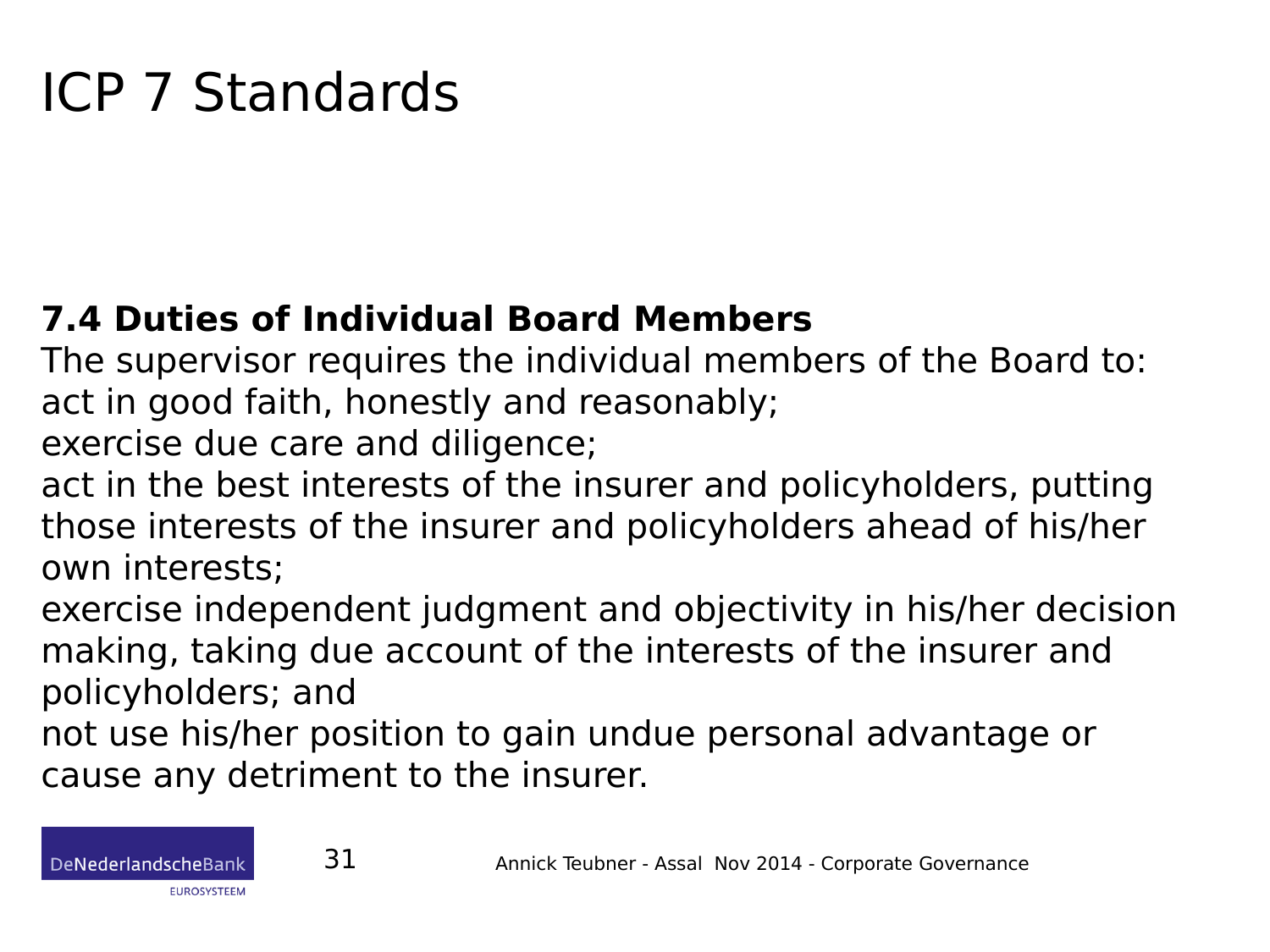

# ICP 7 Standards
7.4 Duties of Individual Board Members
The supervisor requires the individual members of the Board to:
act in good faith, honestly and reasonably;
exercise due care and diligence;
act in the best interests of the insurer and policyholders, putting those interests of the insurer and policyholders ahead of his/her own interests;
exercise independent judgment and objectivity in his/her decision making, taking due account of the interests of the insurer and policyholders; and
not use his/her position to gain undue personal advantage or cause any detriment to the insurer.

31
Annick Teubner - Assal  Nov 2014 - Corporate Governance